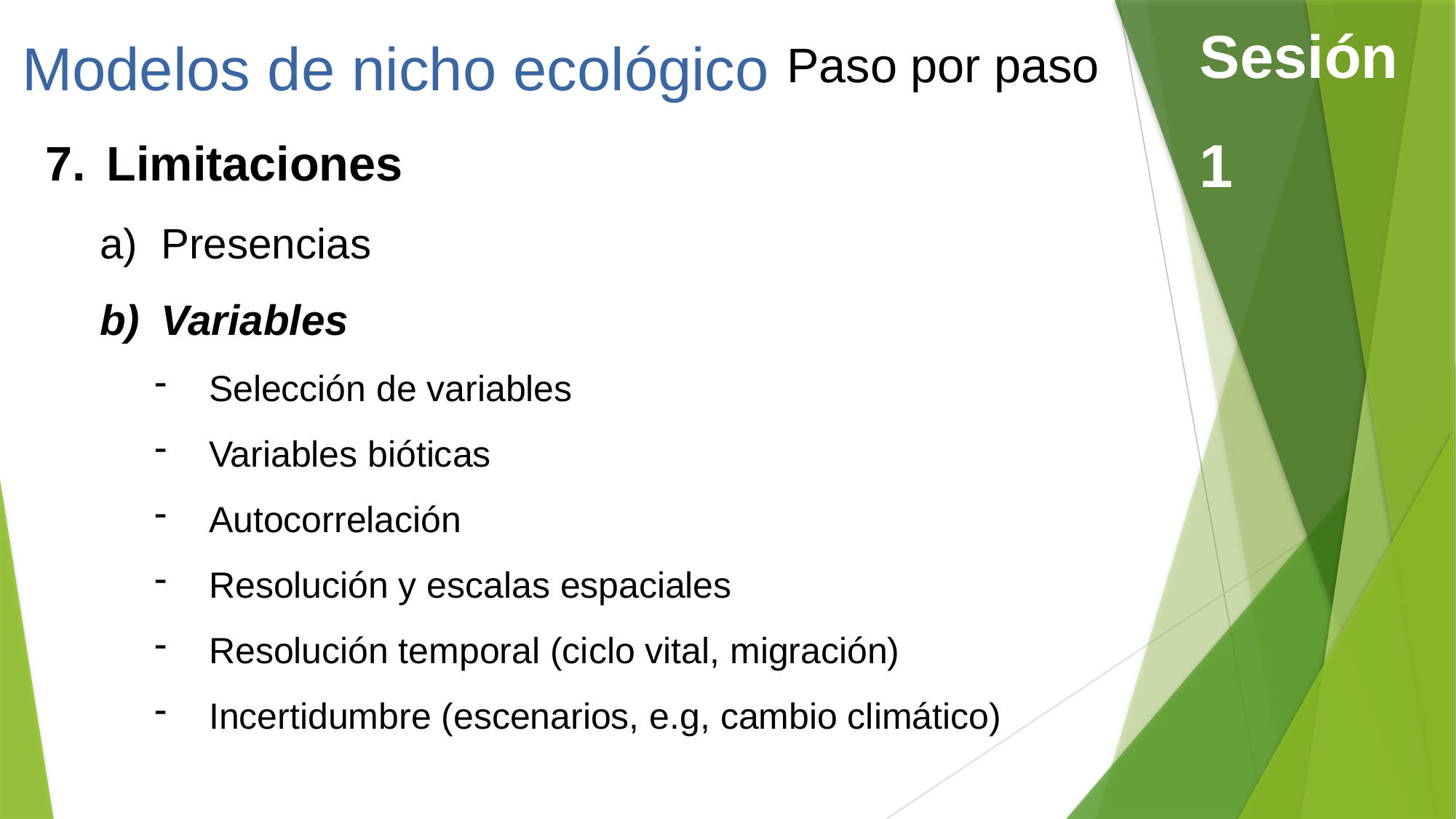

Paso por paso
Sesión 1
Modelos de nicho ecológico
Limitaciones
Presencias
Variables
Selección de variables
Variables bióticas
Autocorrelación
Resolución y escalas espaciales
Resolución temporal (ciclo vital, migración)
Incertidumbre (escenarios, e.g, cambio climático)